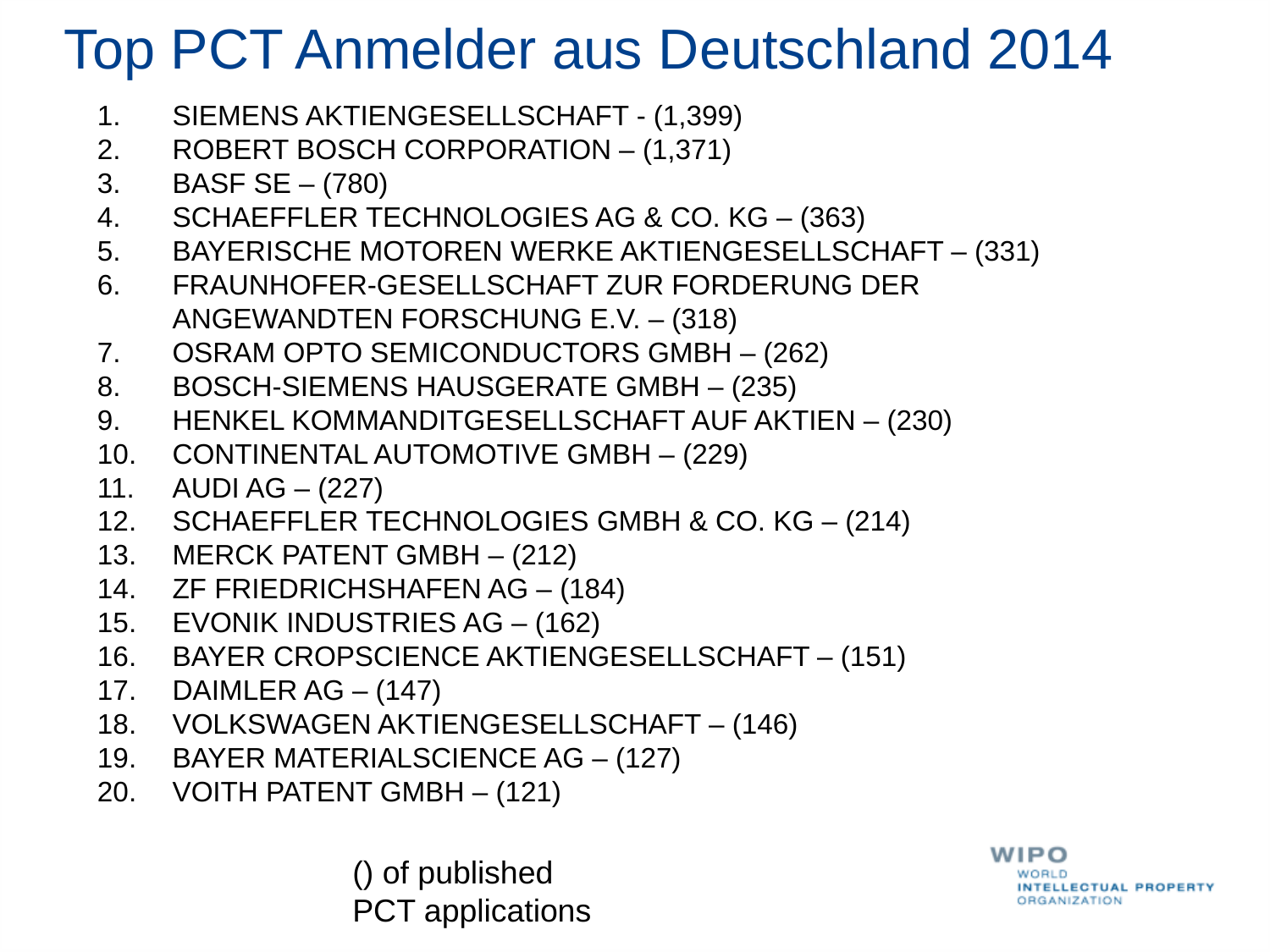

# Top PCT Anmelder aus Deutschland 2014
SIEMENS AKTIENGESELLSCHAFT - (1,399)
ROBERT BOSCH CORPORATION – (1,371)
BASF SE – (780)
SCHAEFFLER TECHNOLOGIES AG & CO. KG – (363)
BAYERISCHE MOTOREN WERKE AKTIENGESELLSCHAFT – (331)
FRAUNHOFER-GESELLSCHAFT ZUR FORDERUNG DER  ANGEWANDTEN FORSCHUNG E.V. – (318)
OSRAM OPTO SEMICONDUCTORS GMBH – (262)
BOSCH-SIEMENS HAUSGERATE GMBH – (235)
HENKEL KOMMANDITGESELLSCHAFT AUF AKTIEN – (230)
CONTINENTAL AUTOMOTIVE GMBH – (229)
AUDI AG – (227)
SCHAEFFLER TECHNOLOGIES GMBH & CO. KG – (214)
MERCK PATENT GMBH – (212)
ZF FRIEDRICHSHAFEN AG – (184)
EVONIK INDUSTRIES AG – (162)
BAYER CROPSCIENCE AKTIENGESELLSCHAFT – (151)
DAIMLER AG – (147)
VOLKSWAGEN AKTIENGESELLSCHAFT – (146)
BAYER MATERIALSCIENCE AG – (127)
VOITH PATENT GMBH – (121)
() of published
PCT applications